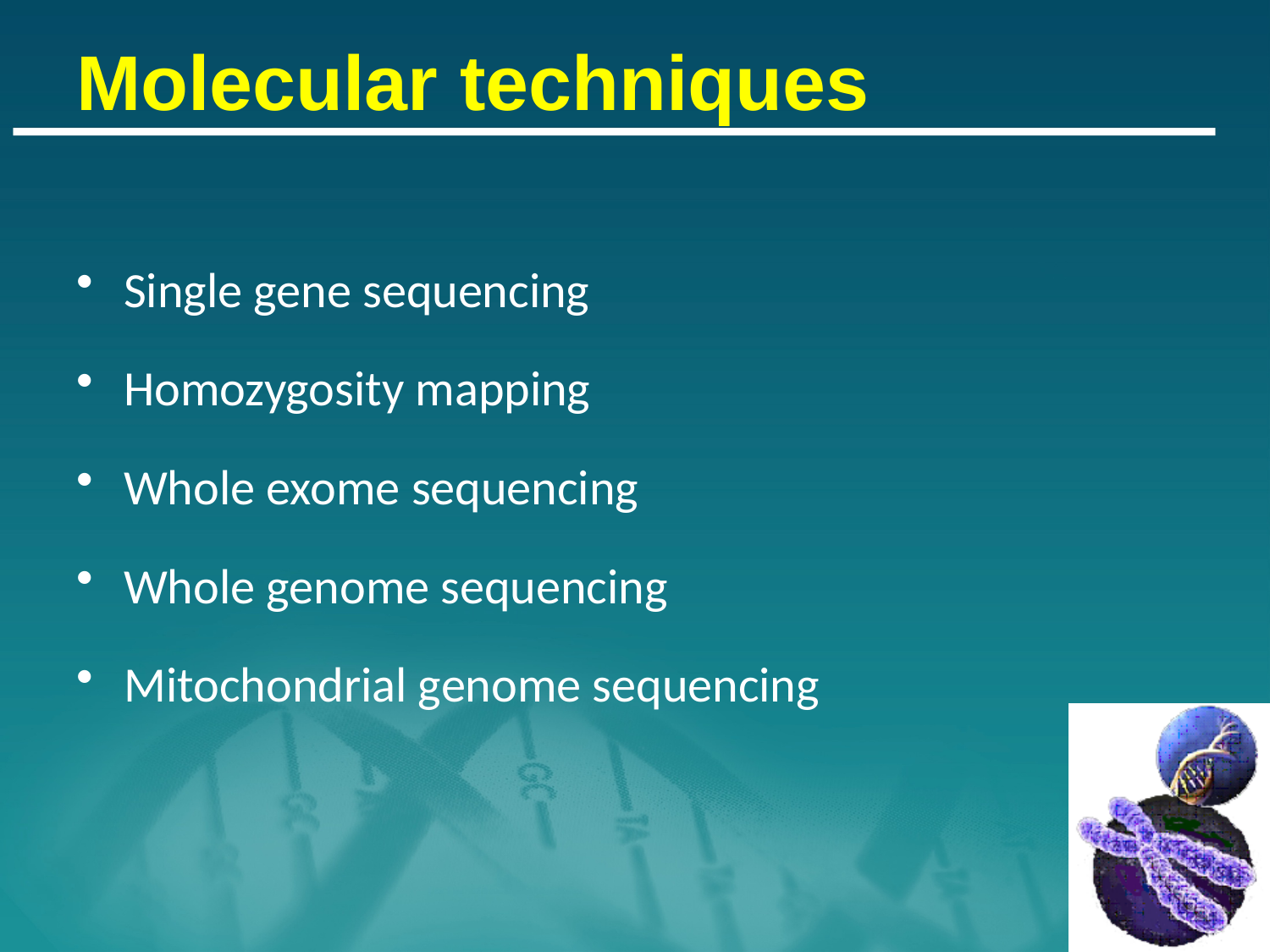

# Molecular techniques
Single gene sequencing
Homozygosity mapping
Whole exome sequencing
Whole genome sequencing
Mitochondrial genome sequencing